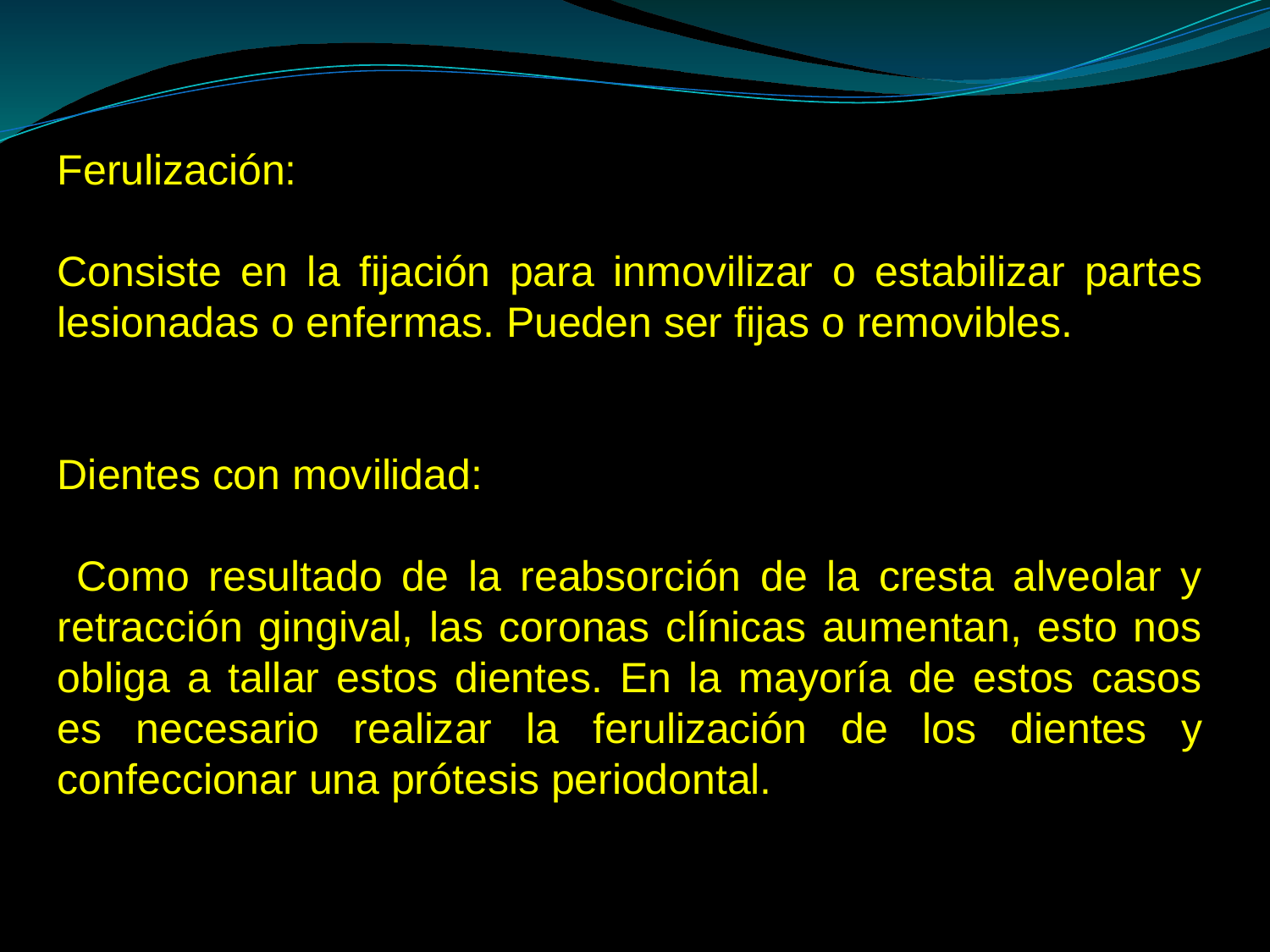

Ferulización:

Consiste en la fijación para inmovilizar o estabilizar partes lesionadas o enfermas. Pueden ser fijas o removibles.

Dientes con movilidad:

 Como resultado de la reabsorción de la cresta alveolar y retracción gingival, las coronas clínicas aumentan, esto nos obliga a tallar estos dientes. En la mayoría de estos casos es necesario realizar la ferulización de los dientes y confeccionar una prótesis periodontal.